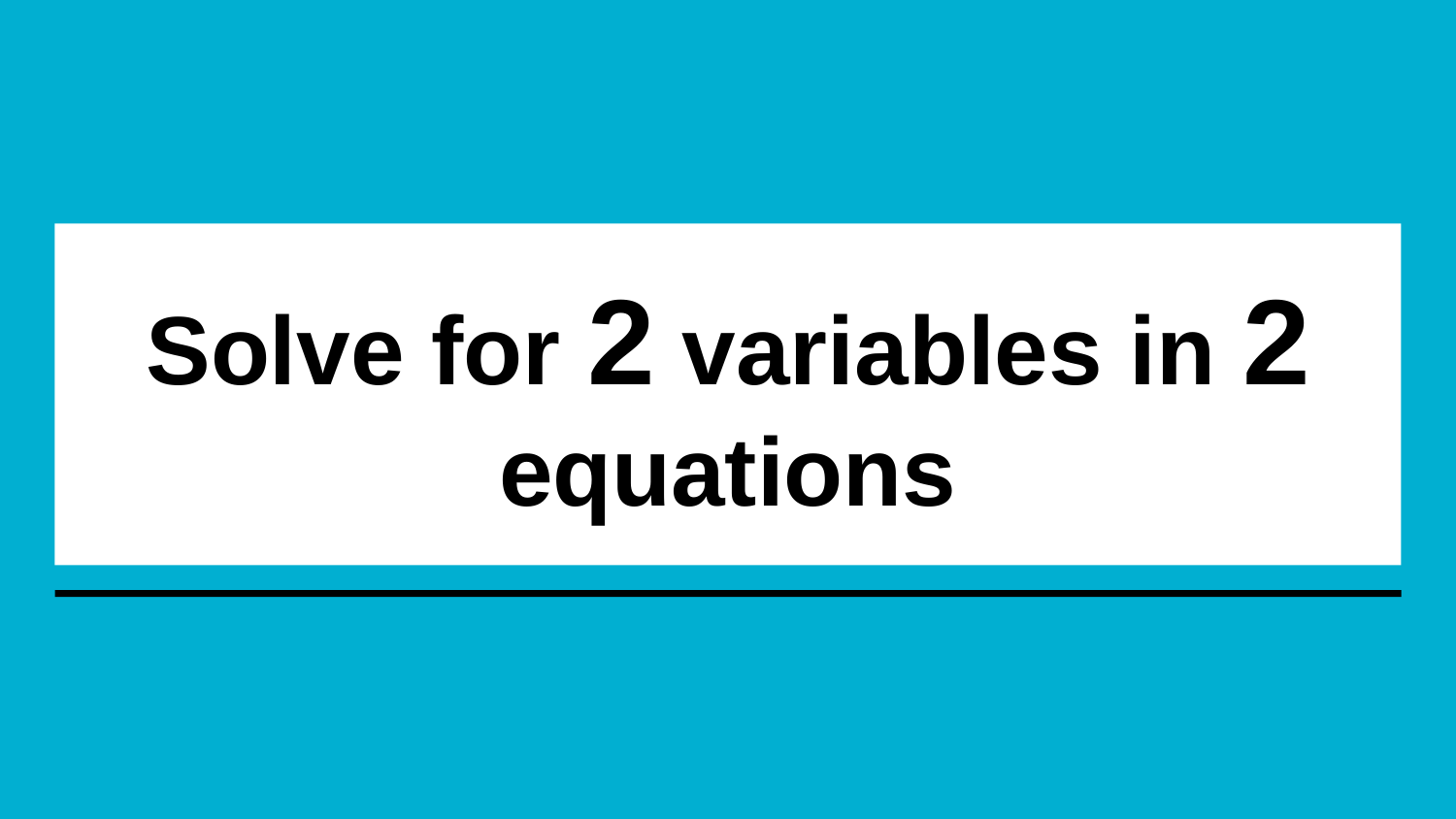

# Solve for 2 variables in 2 equations